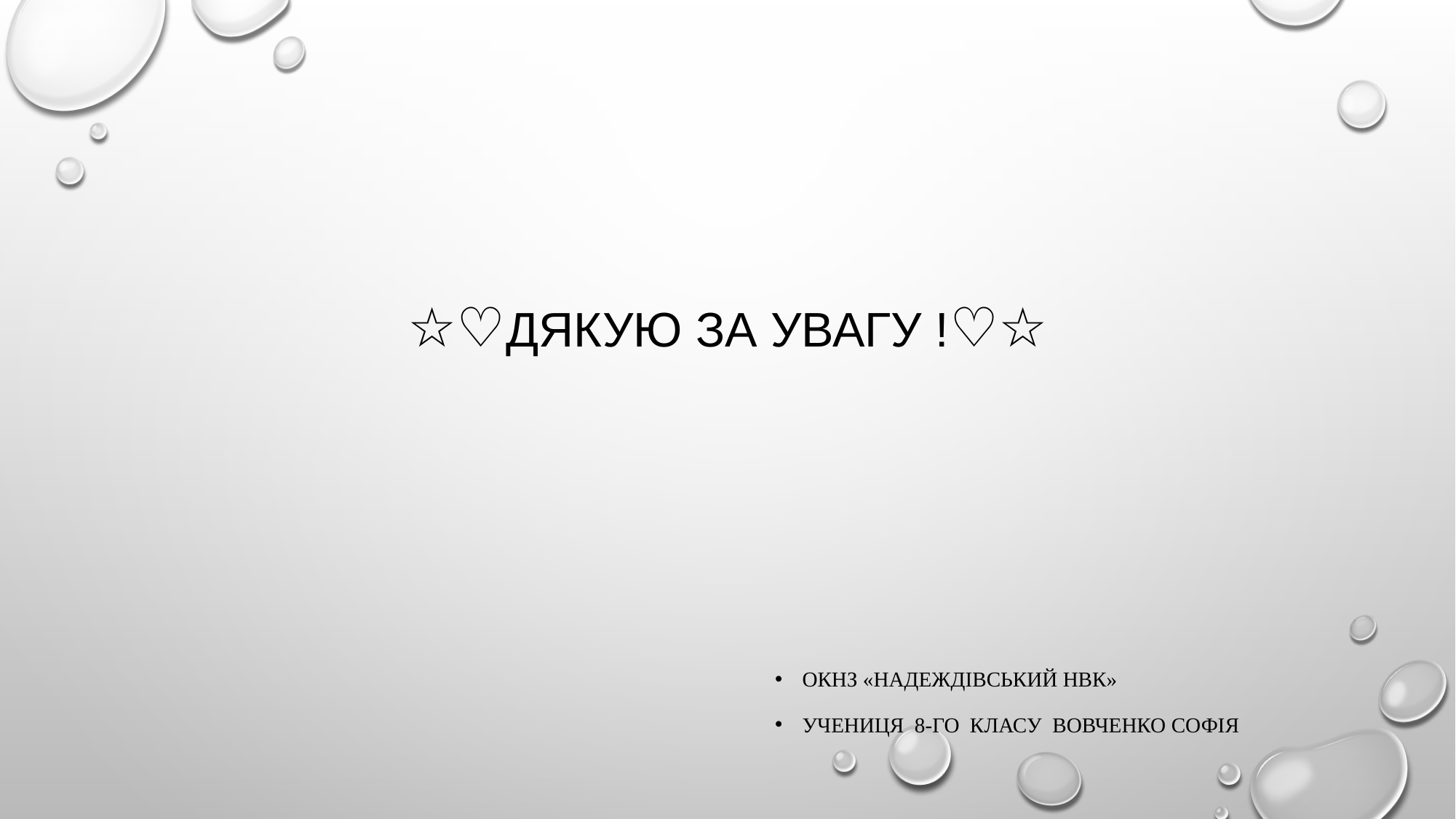

# ☆♡дякую за увагу !♡☆
ОКНЗ «Надеждівський НВК»
Учениця  8-го  класу  Вовченко Софія